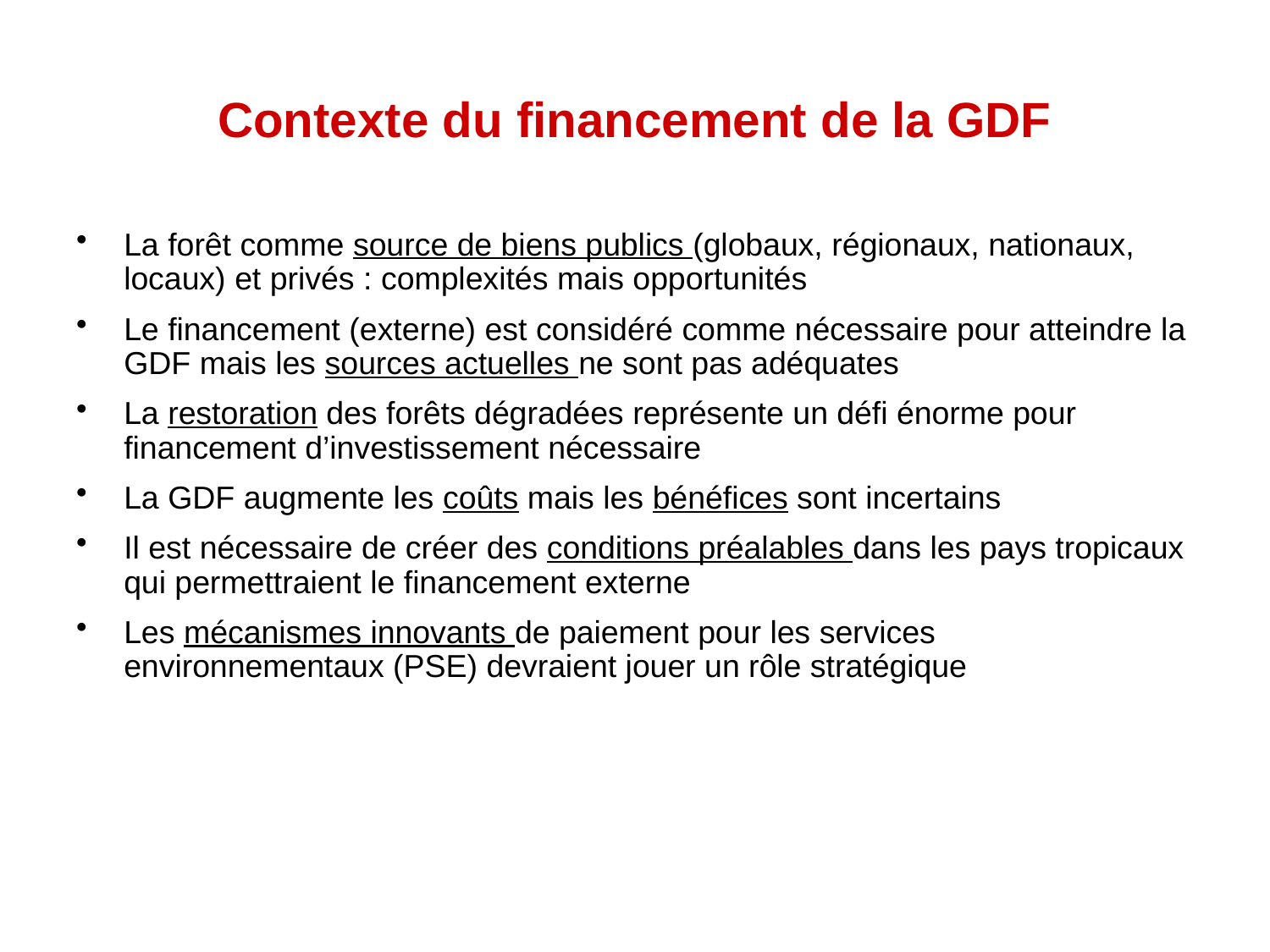

# Contexte du financement de la GDF
La forêt comme source de biens publics (globaux, régionaux, nationaux, locaux) et privés : complexités mais opportunités
Le financement (externe) est considéré comme nécessaire pour atteindre la GDF mais les sources actuelles ne sont pas adéquates
La restoration des forêts dégradées représente un défi énorme pour financement d’investissement nécessaire
La GDF augmente les coûts mais les bénéfices sont incertains
Il est nécessaire de créer des conditions préalables dans les pays tropicaux qui permettraient le financement externe
Les mécanismes innovants de paiement pour les services environnementaux (PSE) devraient jouer un rôle stratégique